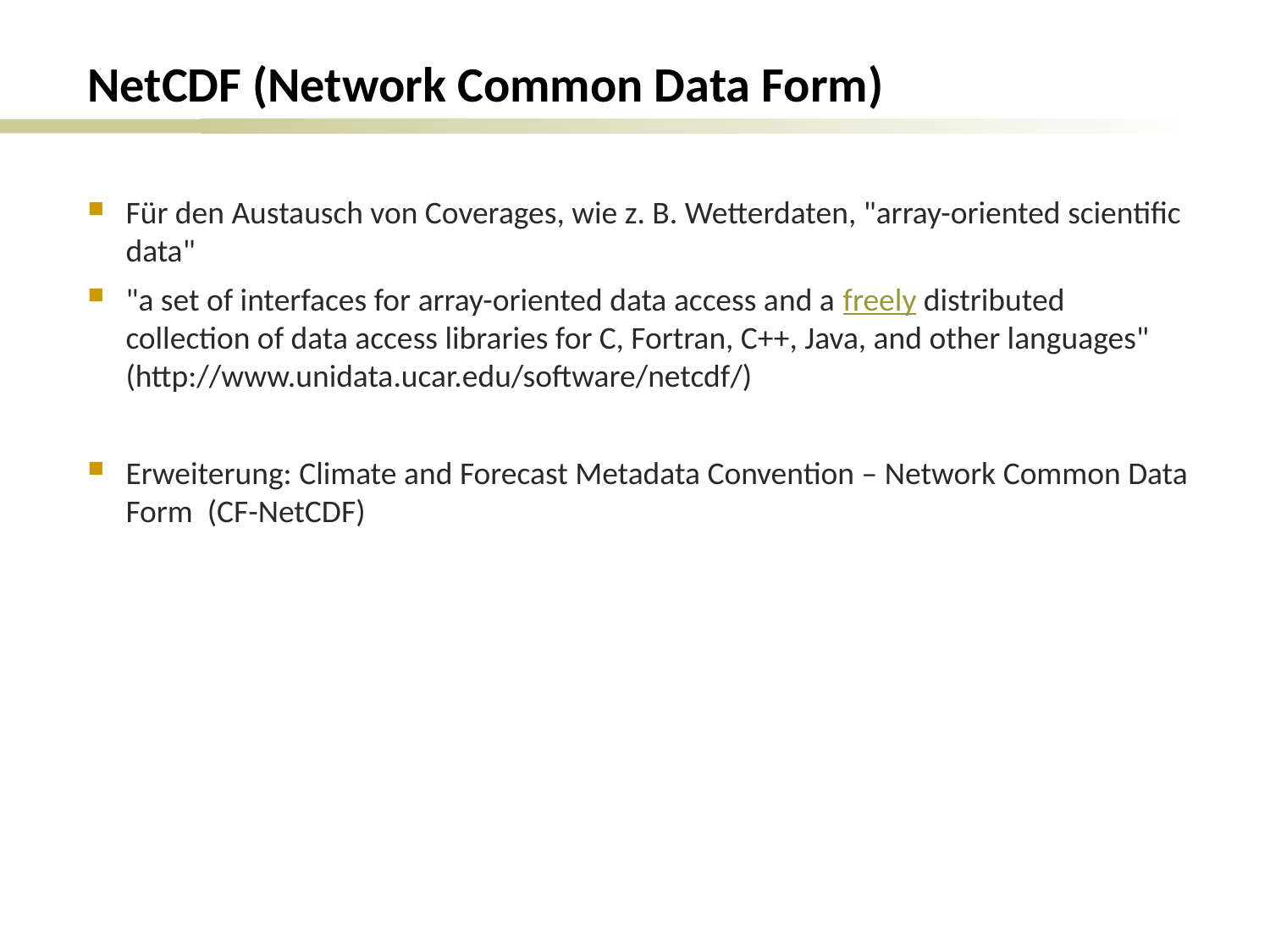

# NetCDF (Network Common Data Form)
Für den Austausch von Coverages, wie z. B. Wetterdaten, "array-oriented scientific data"
"a set of interfaces for array-oriented data access and a freely distributed collection of data access libraries for C, Fortran, C++, Java, and other languages" (http://www.unidata.ucar.edu/software/netcdf/)

Erweiterung: Climate and Forecast Metadata Convention – Network Common Data Form  (CF-NetCDF)